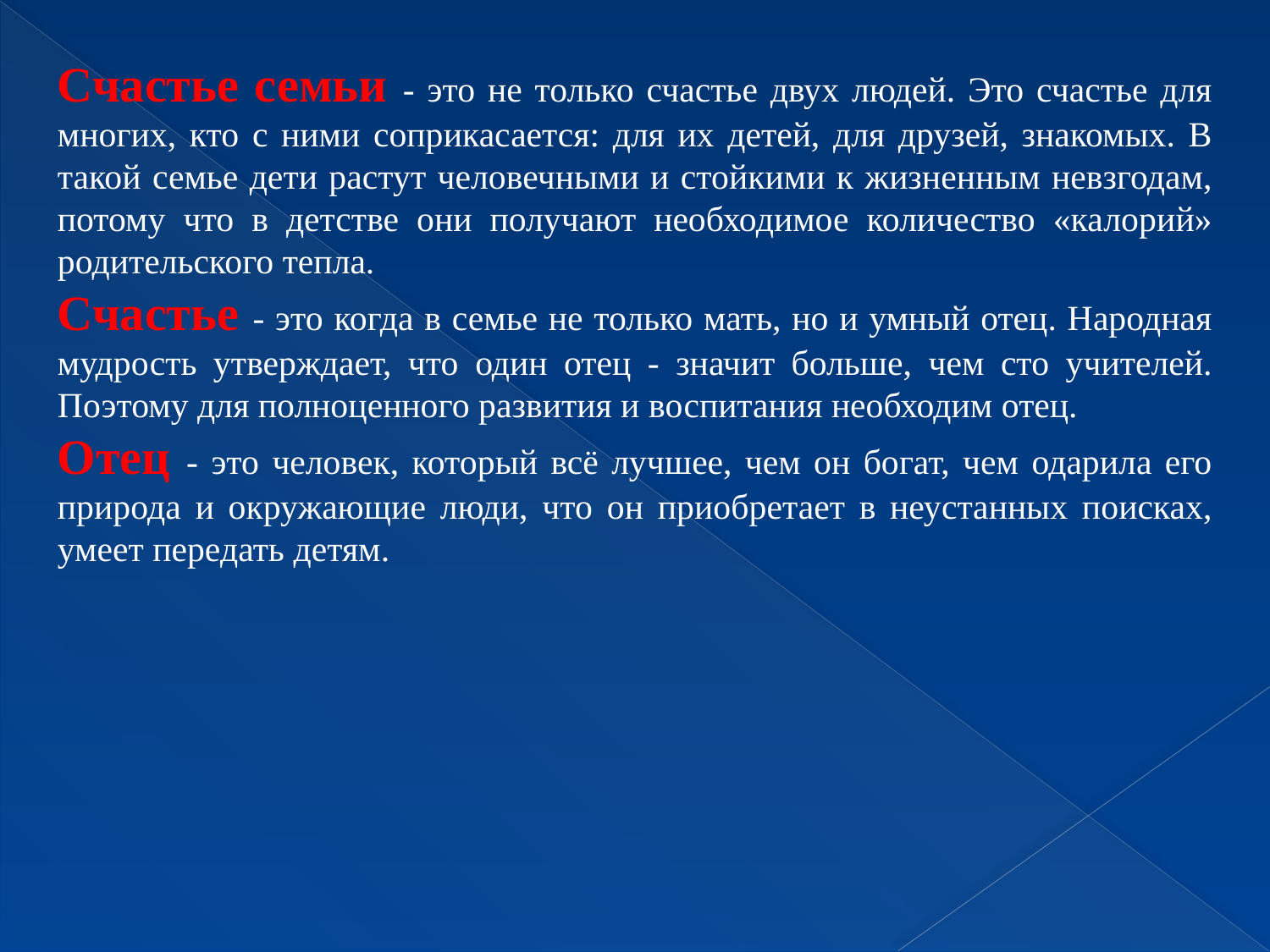

Счастье семьи - это не только счастье двух людей. Это счастье для многих, кто с ними соприкасается: для их детей, для друзей, знакомых. В такой семье дети растут человечными и стойкими к жизненным невзгодам, потому что в детстве они получают необходимое количество «калорий» родительского тепла.
Счастье - это когда в семье не только мать, но и умный отец. Народная мудрость утверждает, что один отец - значит больше, чем сто учителей. Поэтому для полноценного развития и воспитания необходим отец.
Отец - это человек, который всё лучшее, чем он богат, чем одарила его природа и окружающие люди, что он приобретает в неустанных поисках, умеет передать детям.